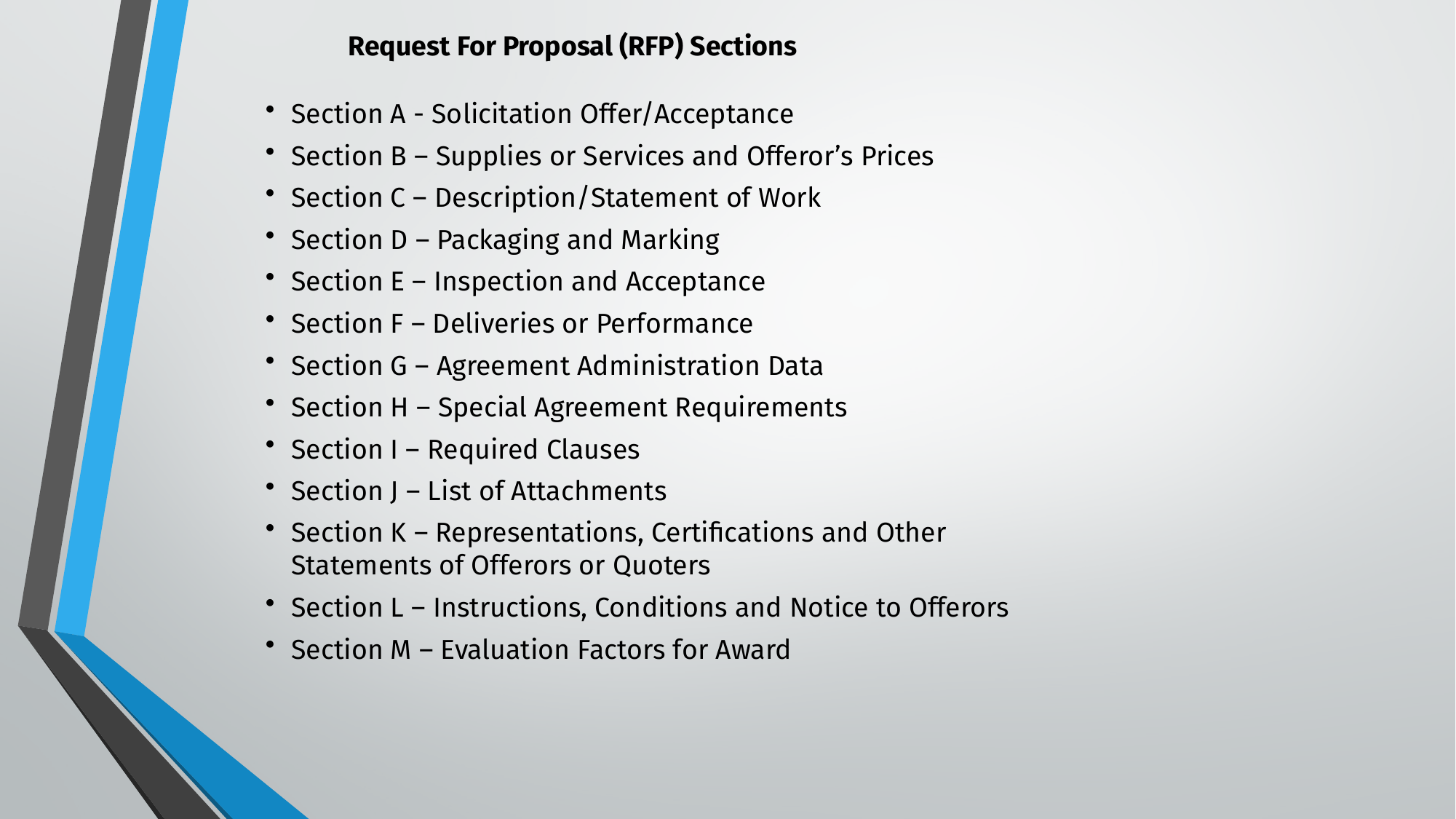

Request For Proposal (RFP) Sections
Section A - Solicitation Offer/Acceptance
Section B – Supplies or Services and Offeror’s Prices
Section C – Description/Statement of Work
Section D – Packaging and Marking
Section E – Inspection and Acceptance
Section F – Deliveries or Performance
Section G – Agreement Administration Data
Section H – Special Agreement Requirements
Section I – Required Clauses
Section J – List of Attachments
Section K – Representations, Certifications and Other     Statements of Offerors or Quoters
Section L – Instructions, Conditions and Notice to Offerors
Section M – Evaluation Factors for Award